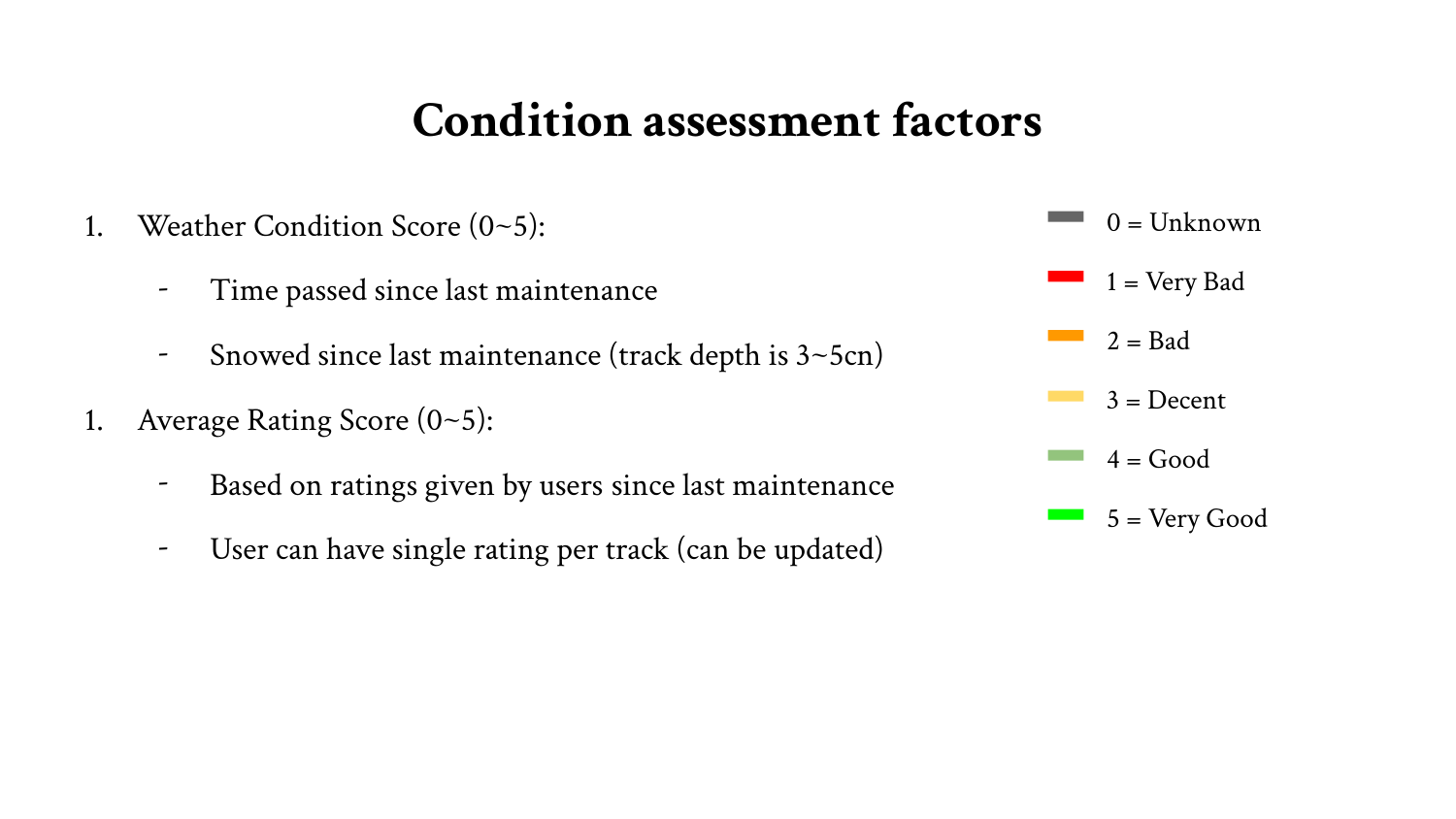

# Condition assessment factors
Weather Condition Score (0~5):
Time passed since last maintenance
Snowed since last maintenance (track depth is 3~5cn)
Average Rating Score (0~5):
Based on ratings given by users since last maintenance
User can have single rating per track (can be updated)
0 = Unknown
1 = Very Bad
2 = Bad
3 = Decent
4 = Good
5 = Very Good